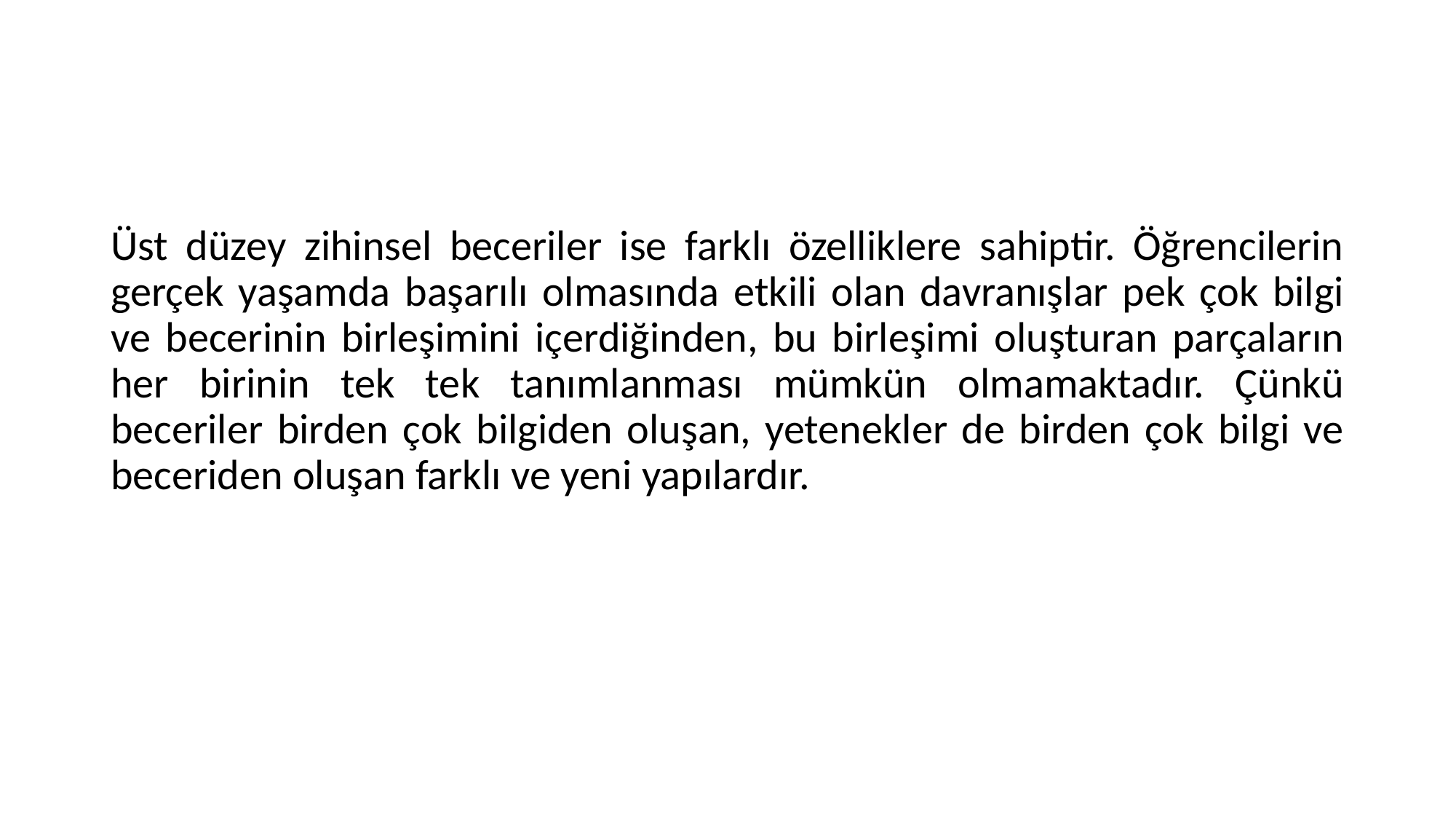

#
Üst düzey zihinsel beceriler ise farklı özelliklere sahiptir. Öğrencilerin gerçek yaşamda başarılı olmasında etkili olan davranışlar pek çok bilgi ve becerinin birleşimini içerdiğinden, bu birleşimi oluşturan parçaların her birinin tek tek tanımlanması mümkün olmamaktadır. Çünkü beceriler birden çok bilgiden oluşan, yetenekler de birden çok bilgi ve beceriden oluşan farklı ve yeni yapılardır.